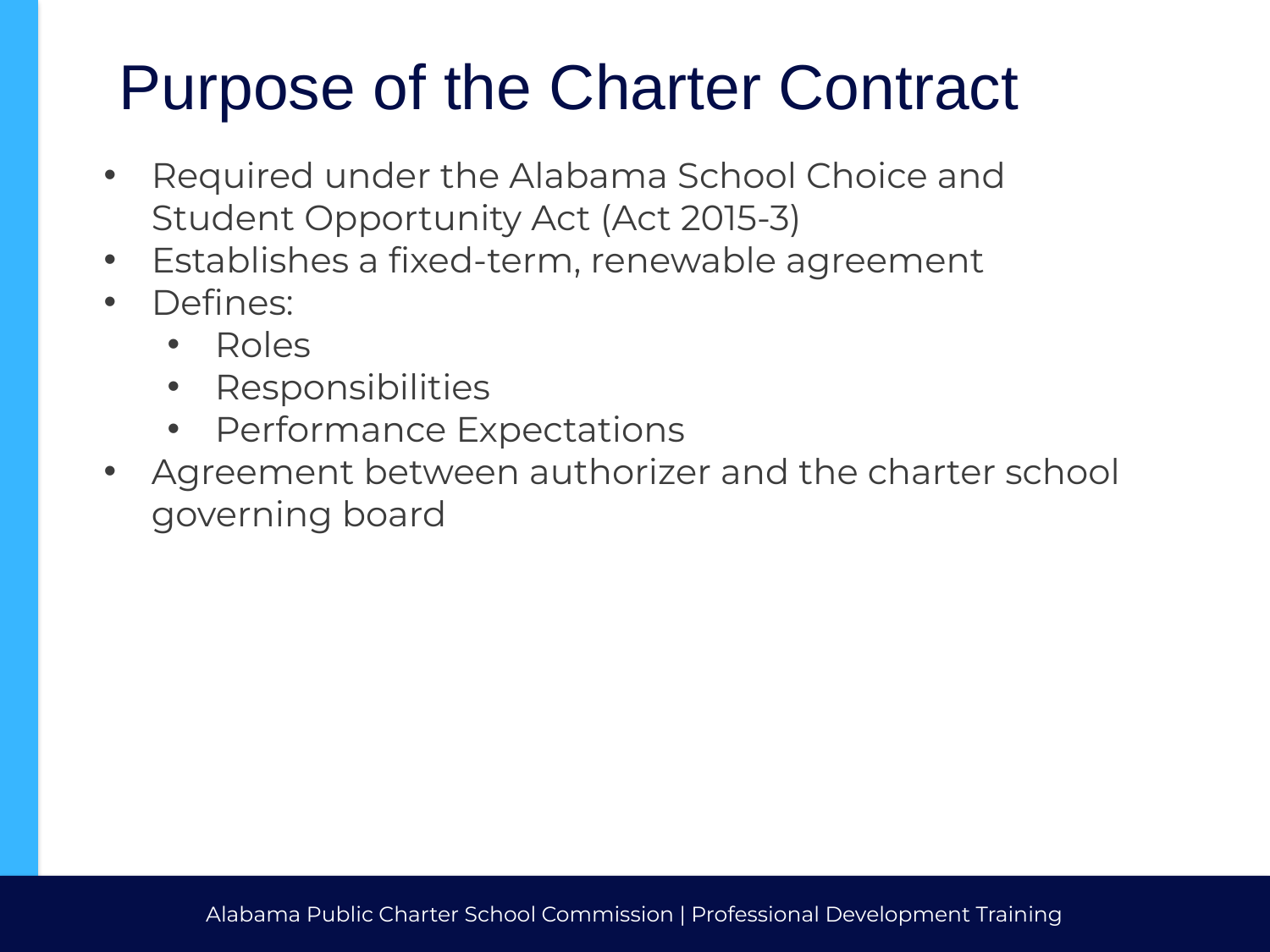

Purpose of the Charter Contract
Required under the Alabama School Choice and Student Opportunity Act (Act 2015-3)
Establishes a fixed-term, renewable agreement
Defines:
Roles
Responsibilities
Performance Expectations
Agreement between authorizer and the charter school governing board
Alabama Public Charter School Commission | Professional Development Training